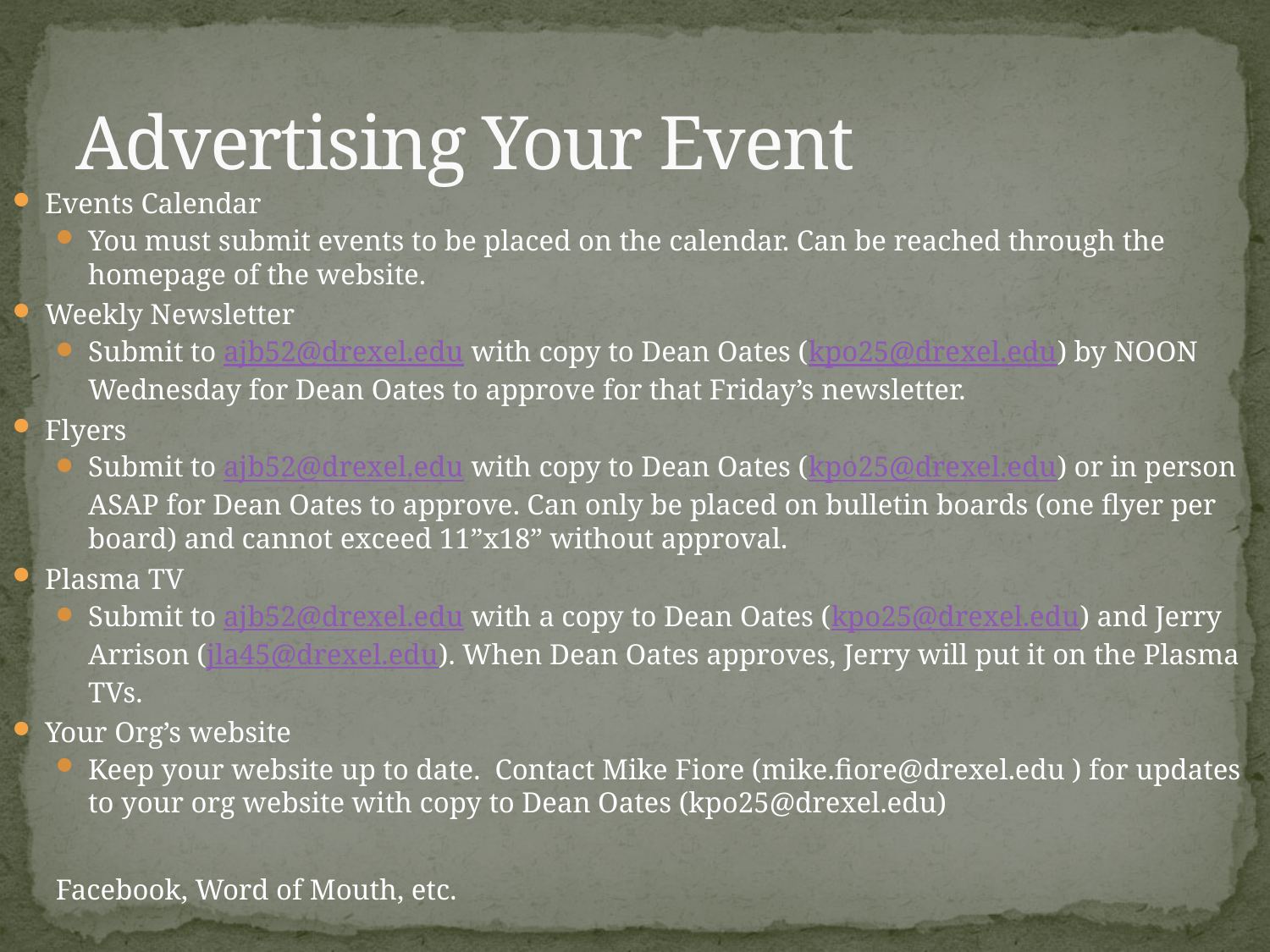

# Advertising Your Event
Events Calendar
You must submit events to be placed on the calendar. Can be reached through the homepage of the website.
Weekly Newsletter
Submit to ajb52@drexel.edu with copy to Dean Oates (kpo25@drexel.edu) by NOON Wednesday for Dean Oates to approve for that Friday’s newsletter.
Flyers
Submit to ajb52@drexel.edu with copy to Dean Oates (kpo25@drexel.edu) or in person ASAP for Dean Oates to approve. Can only be placed on bulletin boards (one flyer per board) and cannot exceed 11”x18” without approval.
Plasma TV
Submit to ajb52@drexel.edu with a copy to Dean Oates (kpo25@drexel.edu) and Jerry Arrison (jla45@drexel.edu). When Dean Oates approves, Jerry will put it on the Plasma TVs.
Your Org’s website
Keep your website up to date.  Contact Mike Fiore (mike.fiore@drexel.edu ) for updates to your org website with copy to Dean Oates (kpo25@drexel.edu)

Facebook, Word of Mouth, etc.